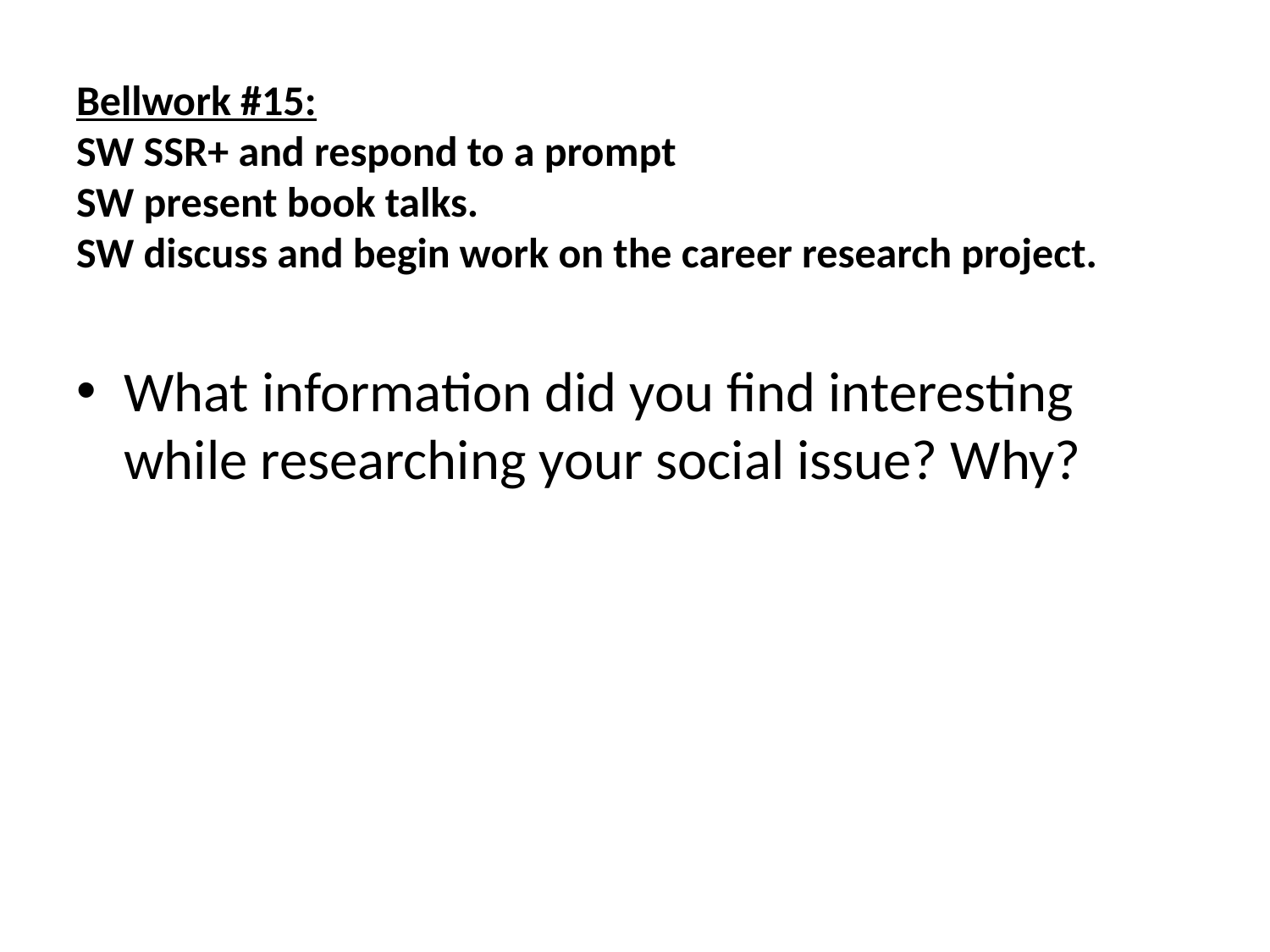

# Bellwork #15: SW SSR+ and respond to a prompt SW present book talks. SW discuss and begin work on the career research project.
What information did you find interesting while researching your social issue? Why?